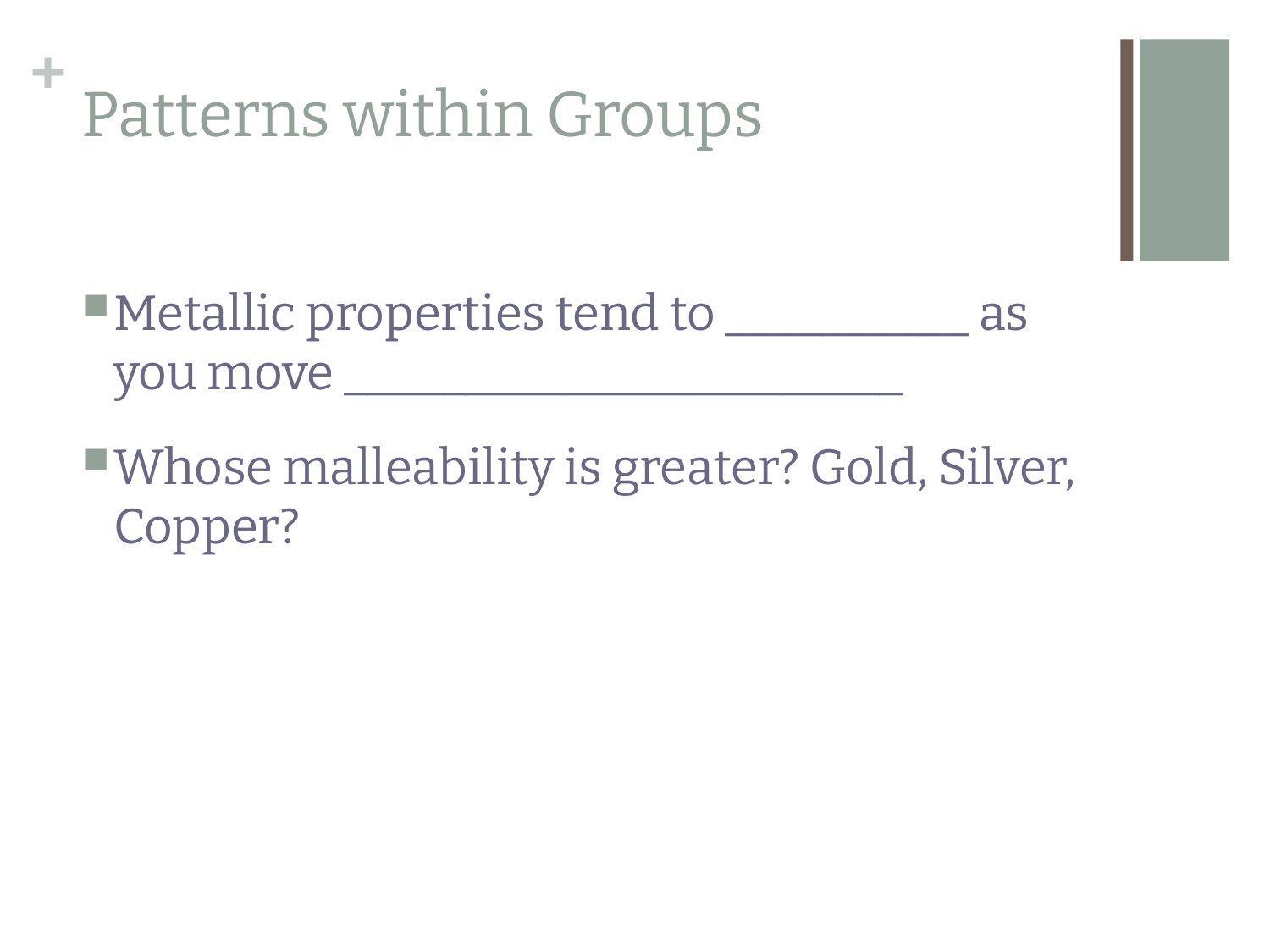

# Patterns within Groups
Metallic properties tend to __________ as you move _______________________
Whose malleability is greater? Gold, Silver, Copper?